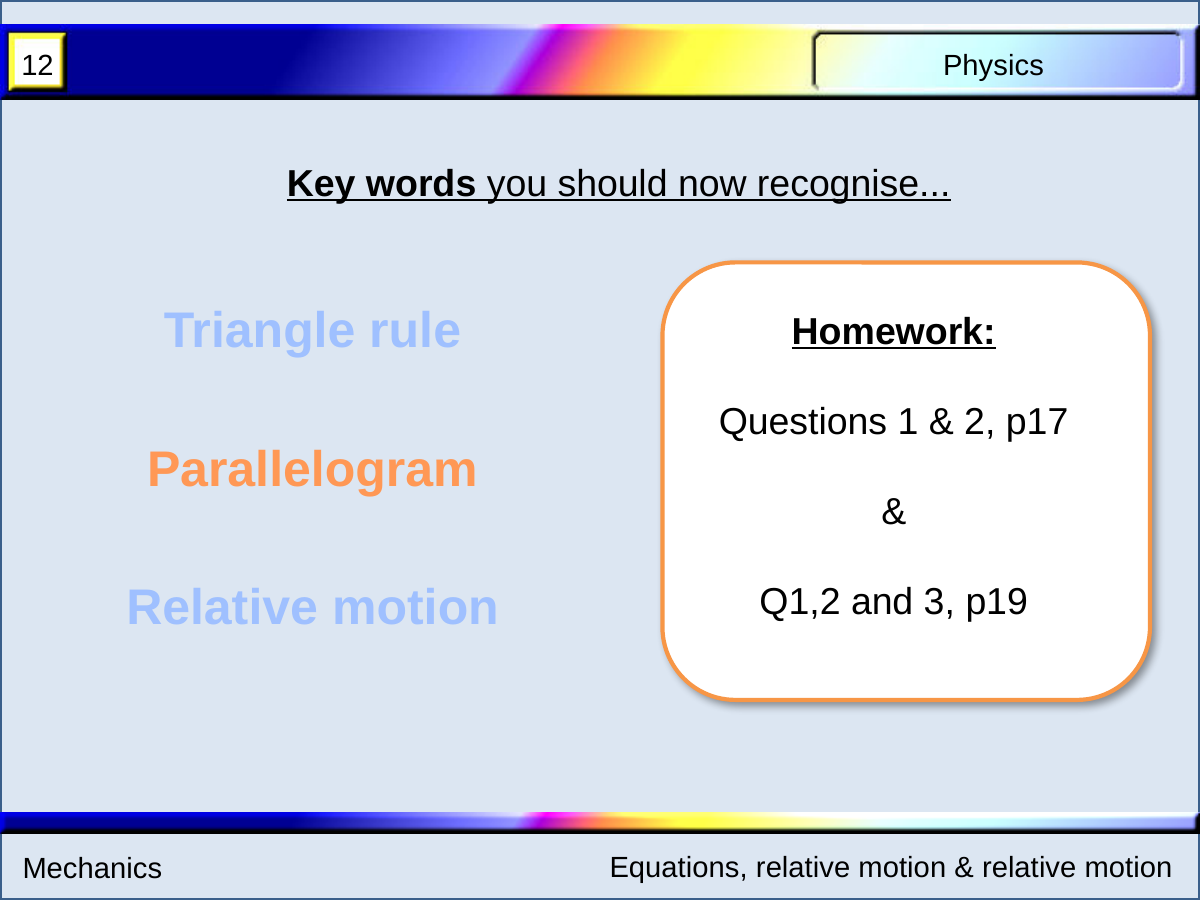

Key words you should now recognise...

Triangle rule

Parallelogram

Relative motion

Homework:

Questions 1 & 2, p17

&

Q1,2 and 3, p19